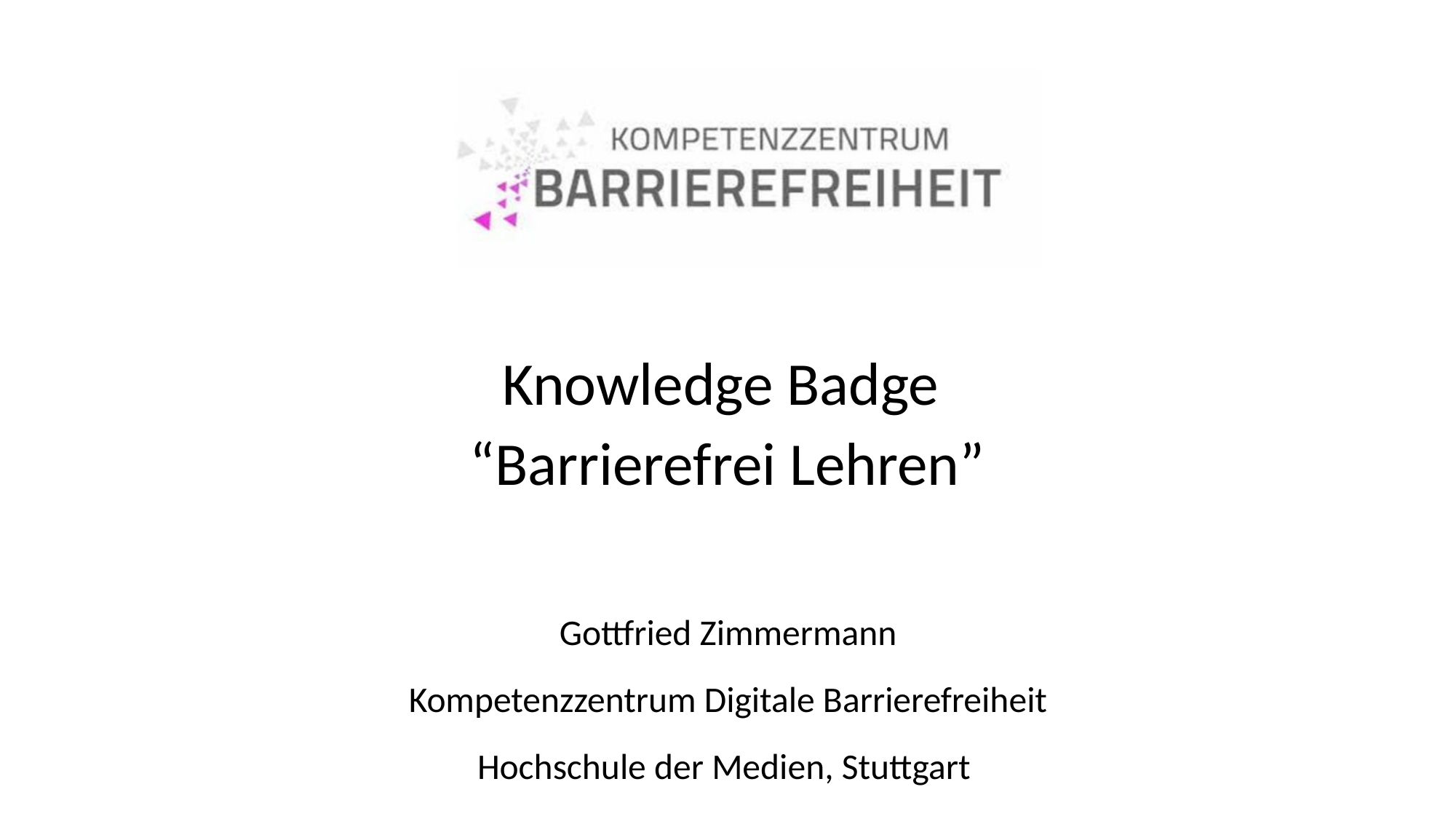

# Knowledge Badge “Barrierefrei Lehren”
Gottfried Zimmermann
Kompetenzzentrum Digitale Barrierefreiheit
Hochschule der Medien, Stuttgart